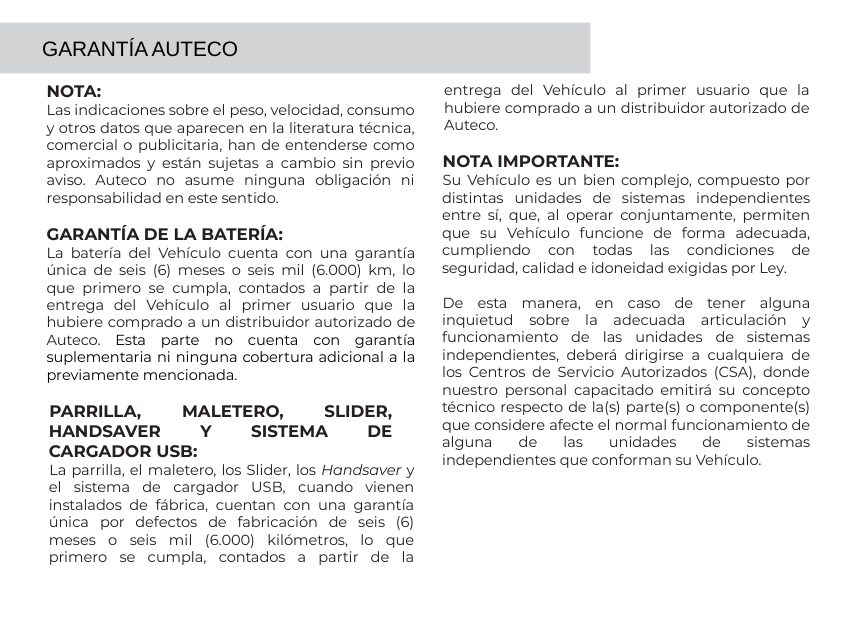

GARANTÍA AUTECO
NOTA:
Las indicaciones sobre el peso, velocidad, consumo y otros datos que aparecen en la literatura técnica, comercial o publicitaria, han de entenderse como aproximados y están sujetas a cambio sin previo aviso. Auteco no asume ninguna obligación ni responsabilidad en este sentido.

GARANTÍA DE LA BATERÍA:
La batería del Vehículo cuenta con una garantía única de seis (6) meses o seis mil (6.000) km, lo que primero se cumpla, contados a partir de la entrega del Vehículo al primer usuario que la hubiere comprado a un distribuidor autorizado de Auteco. Esta parte no cuenta con garantía suplementaria ni ninguna cobertura adicional a la previamente mencionada.

PARRILLA, MALETERO, SLIDER, HANDSAVER Y SISTEMA DE CARGADOR USB:
La parrilla, el maletero, los Slider, los Handsaver y el sistema de cargador USB, cuando vienen instalados de fábrica, cuentan con una garantía única por defectos de fabricación de seis (6) meses o seis mil (6.000) kilómetros, lo que primero se cumpla, contados a partir de la entrega del Vehículo al primer usuario que la hubiere comprado a un distribuidor autorizado de Auteco.

NOTA IMPORTANTE:
Su Vehículo es un bien complejo, compuesto por distintas unidades de sistemas independientes entre sí, que, al operar conjuntamente, permiten que su Vehículo funcione de forma adecuada, cumpliendo con todas las condiciones de seguridad, calidad e idoneidad exigidas por Ley.

De esta manera, en caso de tener alguna inquietud sobre la adecuada articulación y funcionamiento de las unidades de sistemas independientes, deberá dirigirse a cualquiera de los Centros de Servicio Autorizados (CSA), donde nuestro personal capacitado emitirá su concepto técnico respecto de la(s) parte(s) o componente(s) que considere afecte el normal funcionamiento de alguna de las unidades de sistemas independientes que conforman su Vehículo.